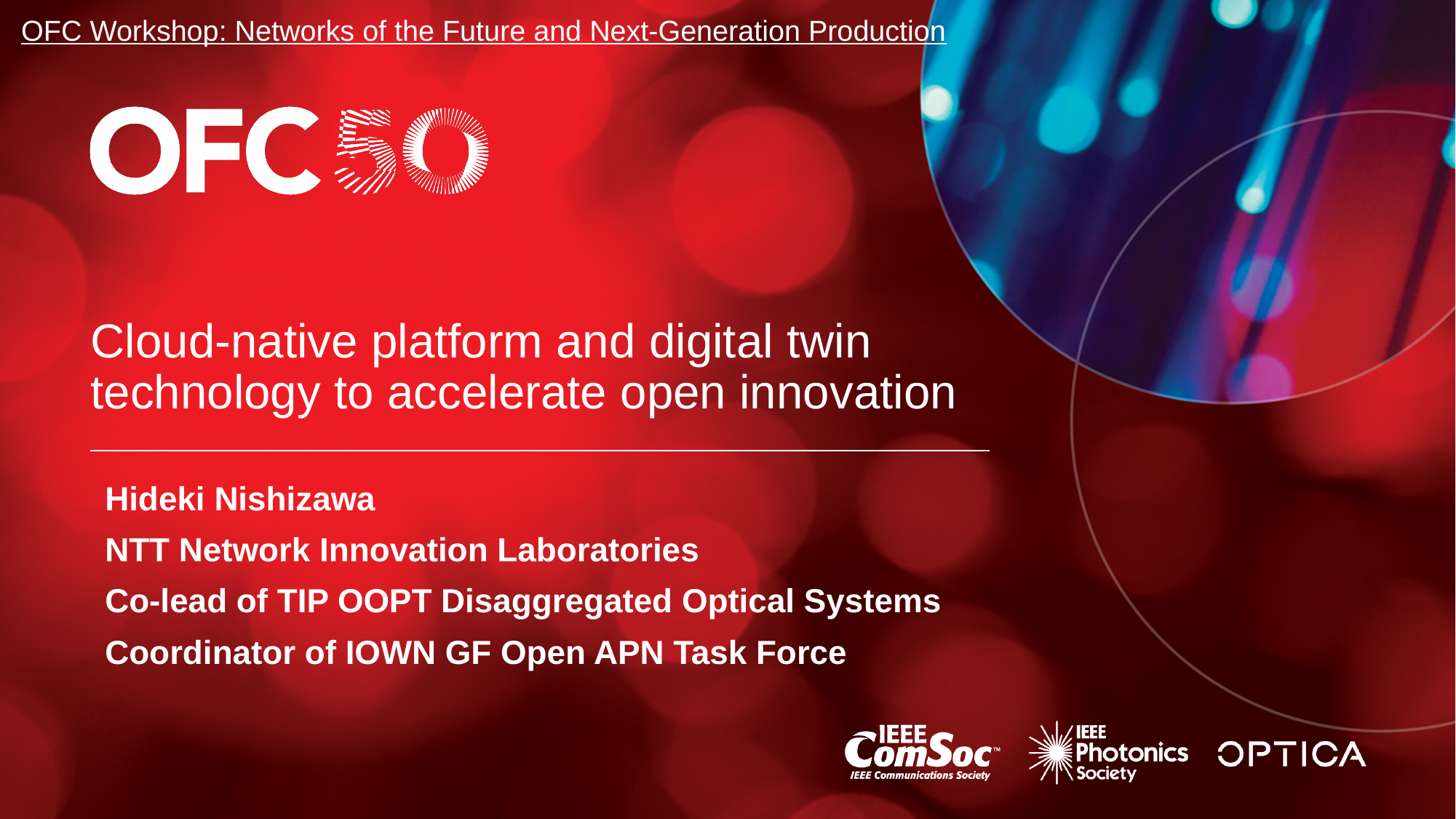

OFC Workshop: Networks of the Future and Next-Generation Production
# Cloud-native platform and digital twin technology to accelerate open innovation
Hideki Nishizawa
NTT Network Innovation Laboratories
Co-lead of TIP OOPT Disaggregated Optical Systems
Coordinator of IOWN GF Open APN Task Force